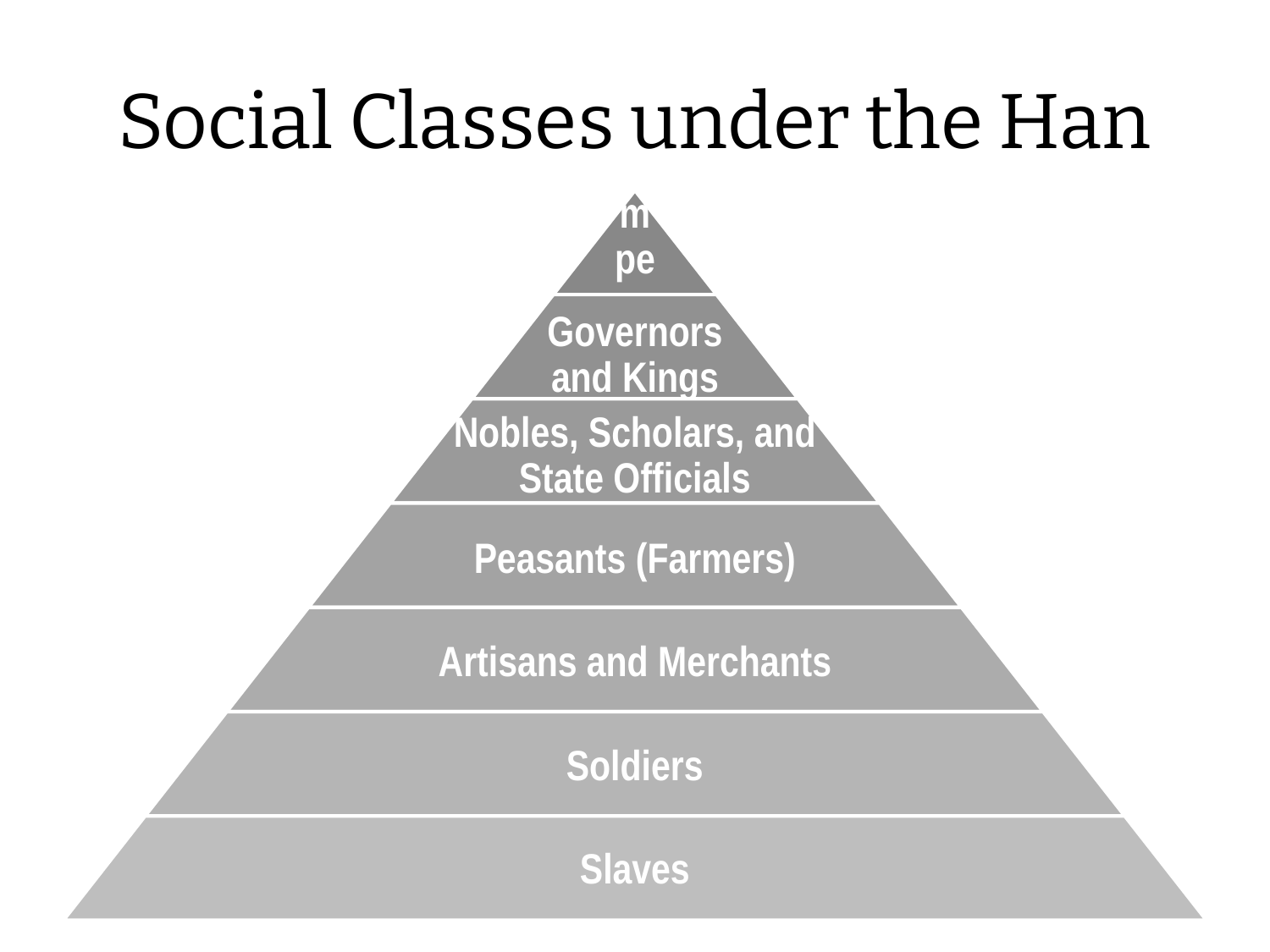

# Social Classes under the Han
Emperor
Governors and Kings
Nobles, Scholars, and State Officials
Peasants (Farmers)
Artisans and Merchants
Soldiers
Slaves